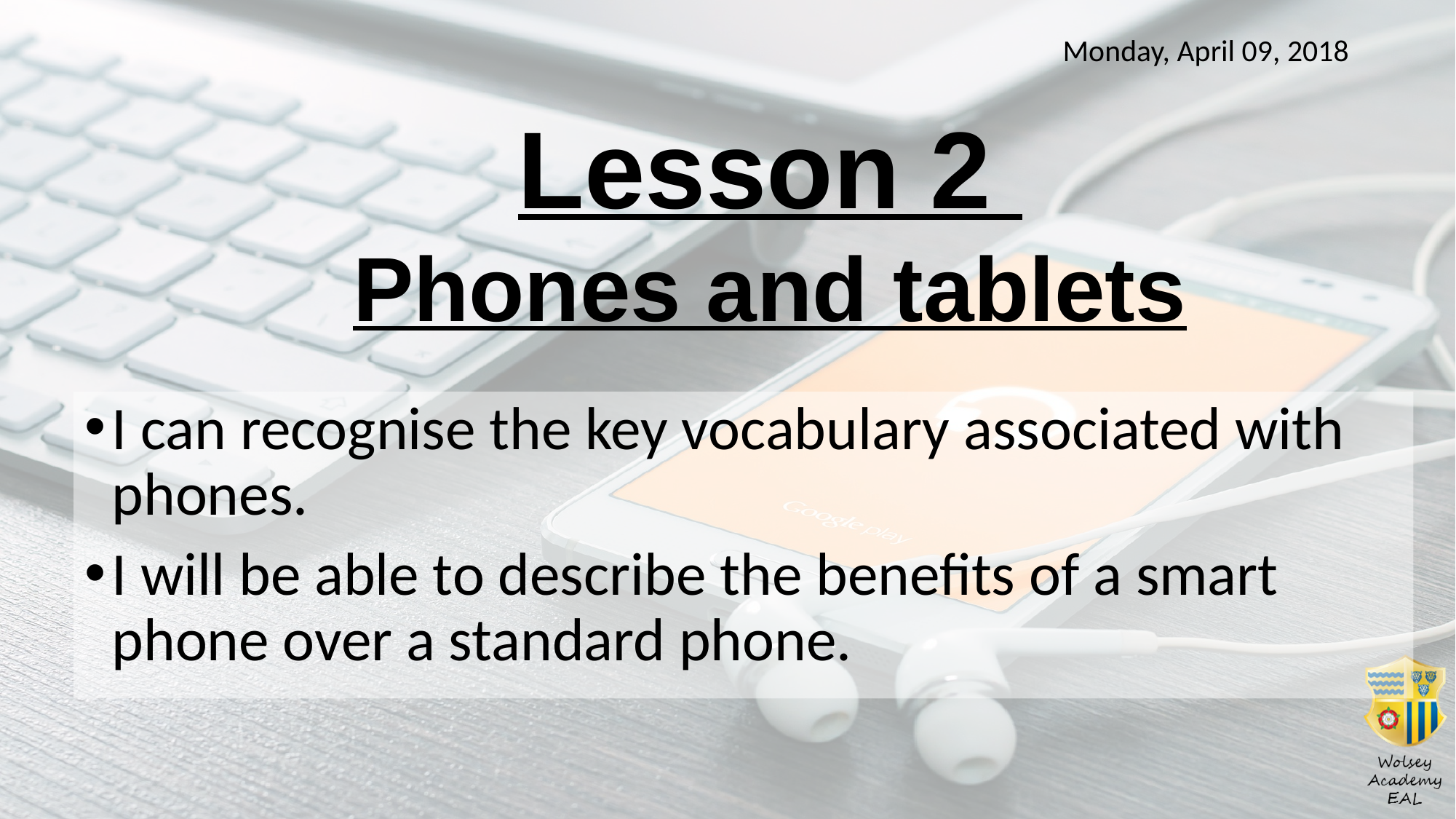

Monday, April 09, 2018
Lesson 2
Phones and tablets
I can recognise the key vocabulary associated with phones.
I will be able to describe the benefits of a smart phone over a standard phone.